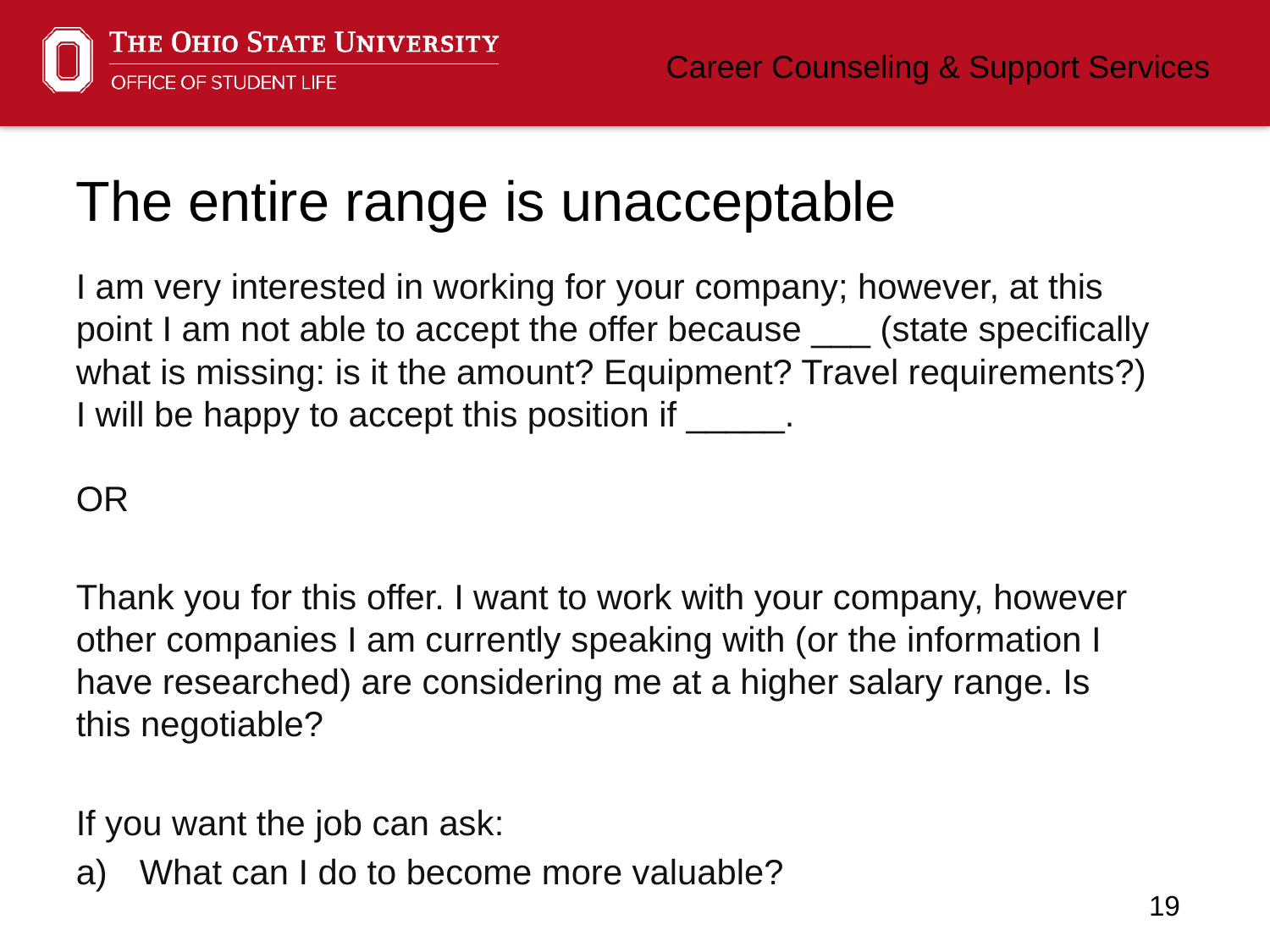

# The entire range is unacceptable
I am very interested in working for your company; however, at this
point I am not able to accept the offer because ___ (state specifically what is missing: is it the amount? Equipment? Travel requirements?) I will be happy to accept this position if _____.

OR

Thank you for this offer. I want to work with your company, however other companies I am currently speaking with (or the information I have researched) are considering me at a higher salary range. Is this negotiable?

If you want the job can ask:
What can I do to become more valuable?